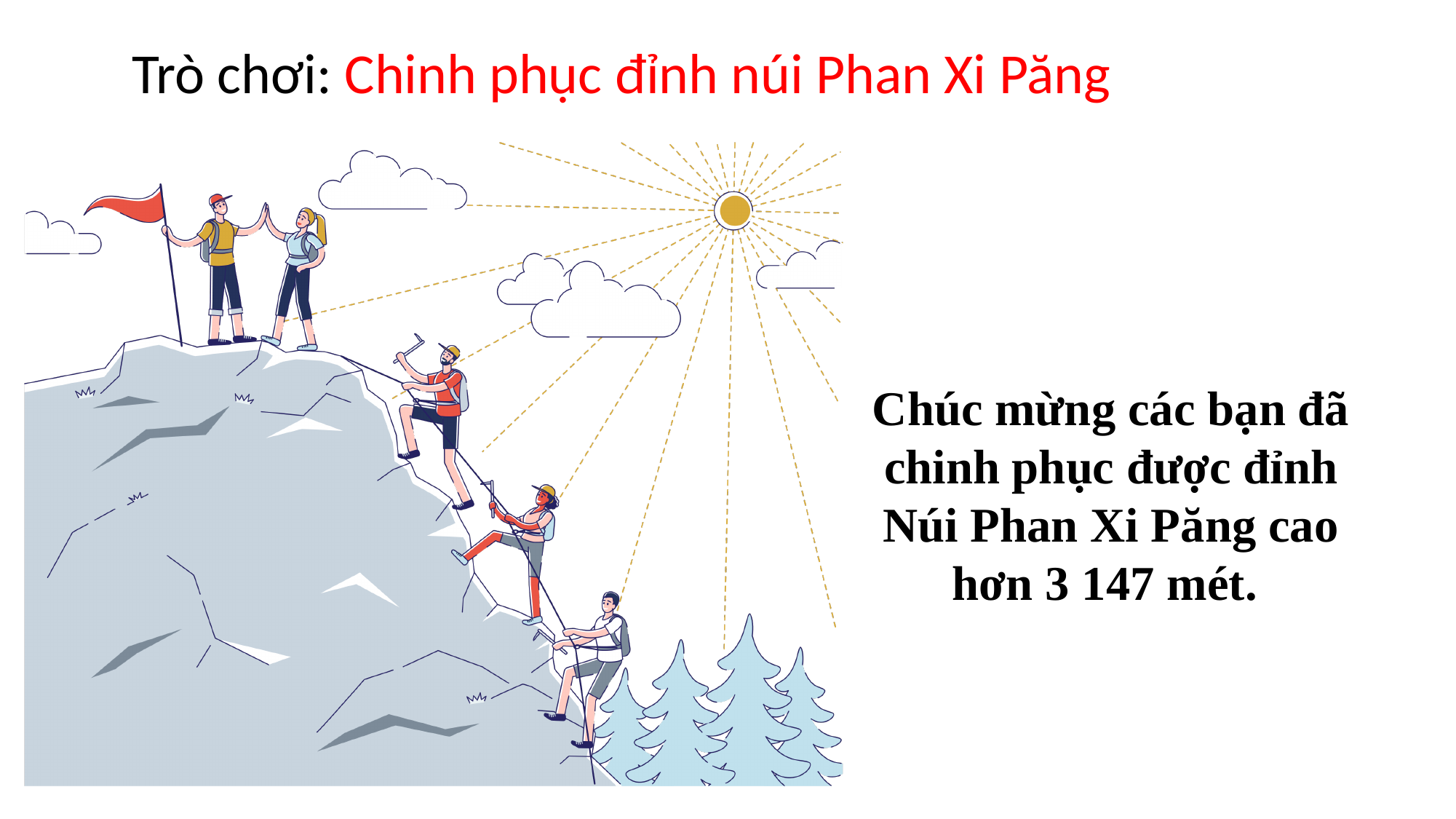

Trò chơi: Chinh phục đỉnh núi Phan Xi Păng

Chúc mừng các bạn đã chinh phục được đỉnh Núi Phan Xi Păng cao hơn 3 147 mét.